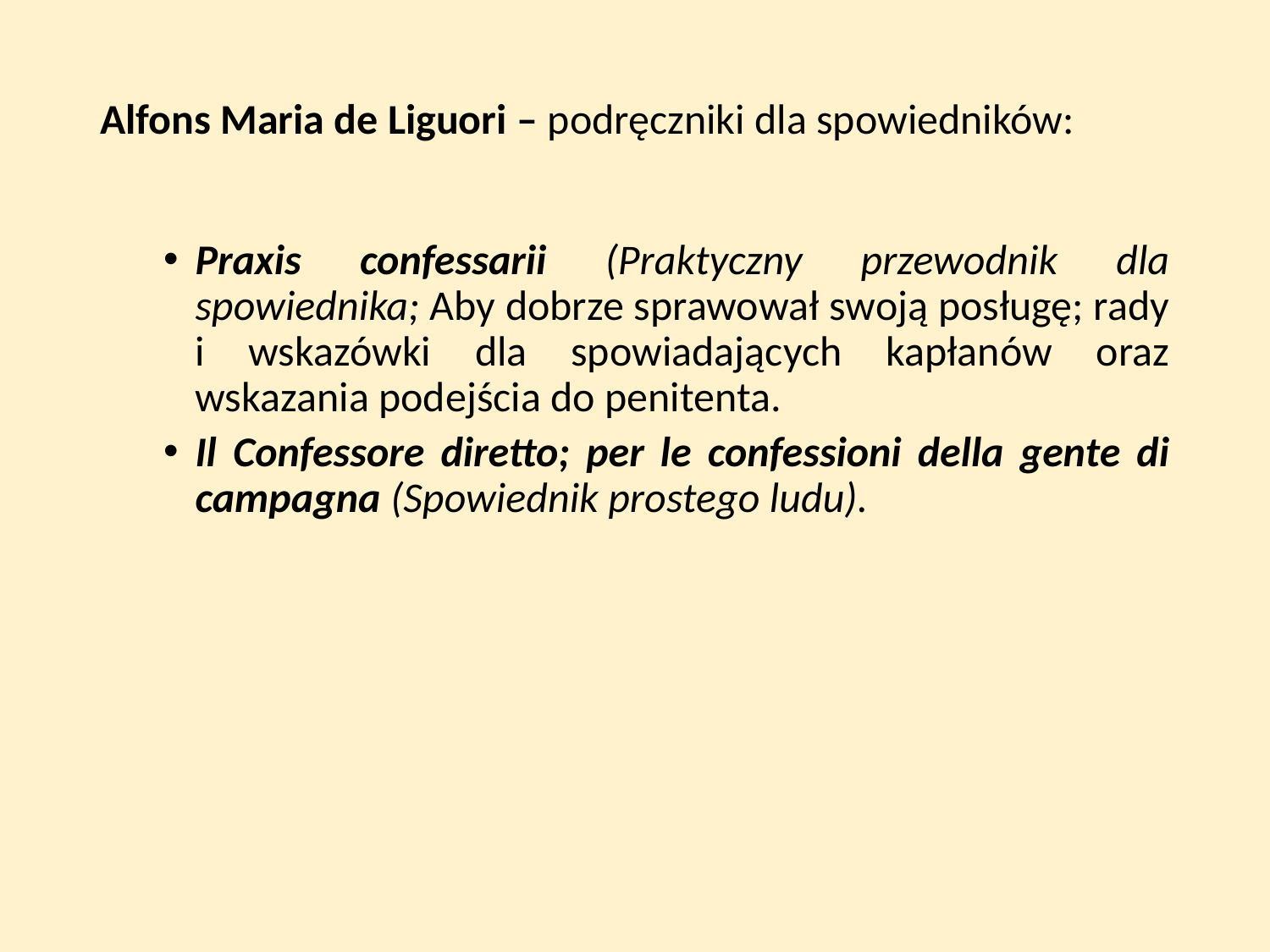

# Alfons Maria de Liguori – podręczniki dla spowiedników:
Praxis confessarii (Praktyczny przewodnik dla spowiednika; Aby dobrze sprawował swoją posługę; rady i wskazówki dla spowiadających kapłanów oraz wskazania podejścia do penitenta.
Il Confessore diretto; per le confessioni della gente di campagna (Spowiednik prostego ludu).